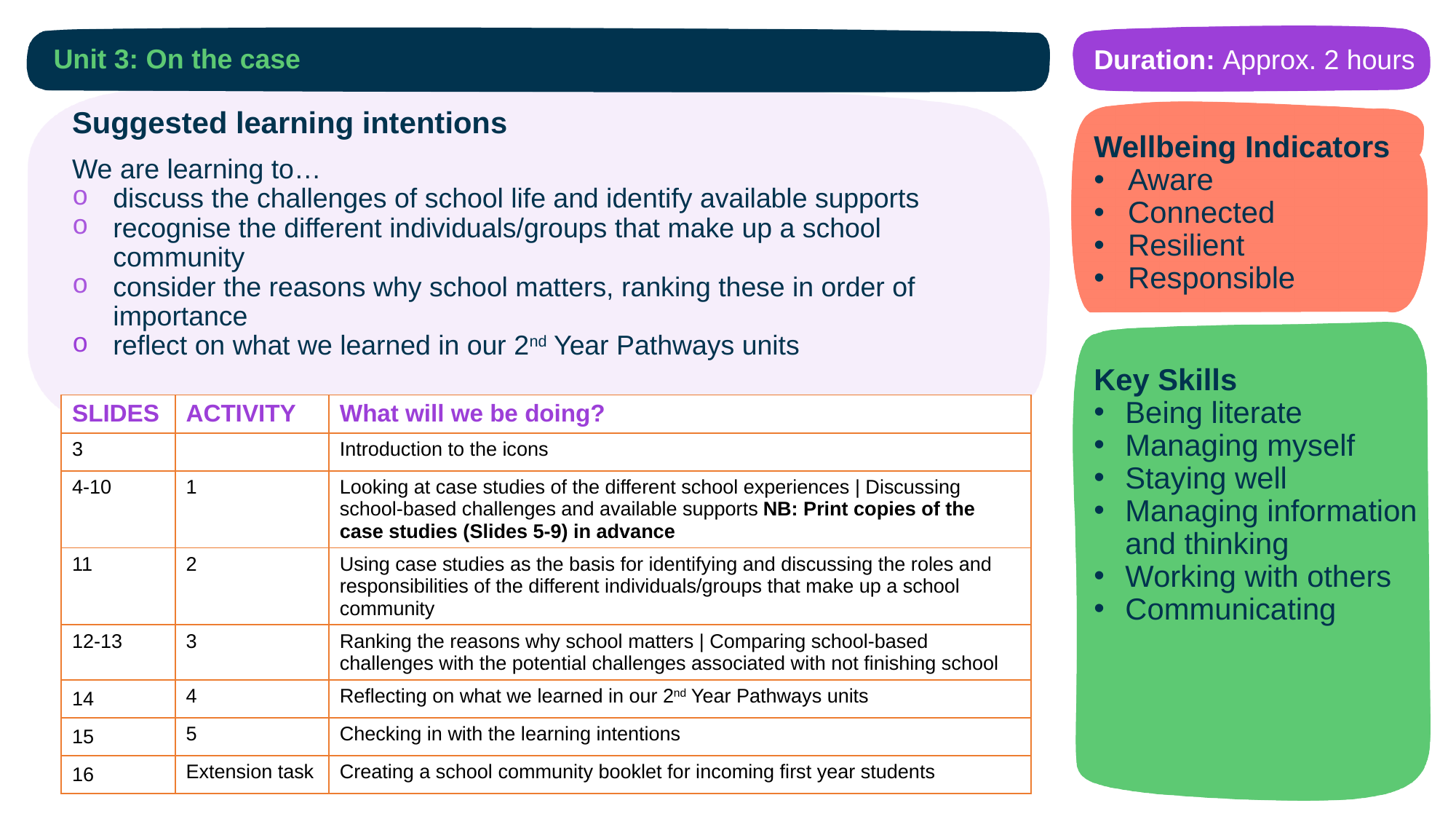

Duration: Approx. 2 hours
# Unit 3: On the case
Suggested learning intentions

We are learning to…
discuss the challenges of school life and identify available supports
recognise the different individuals/groups that make up a school community
consider the reasons why school matters, ranking these in order of importance
reflect on what we learned in our 2nd Year Pathways units

xxx

Wellbeing Indicators
Aware
Connected
Resilient
Responsible
Key Skills
Being literate
Managing myself
Staying well
Managing information and thinking
Working with others
Communicating

| SLIDES | ACTIVITY | What will we be doing? |
| --- | --- | --- |
| 3 |  | Introduction to the icons |
| 4-10 | 1 | Looking at case studies of the different school experiences | Discussing school-based challenges and available supports NB: Print copies of the case studies (Slides 5-9) in advance |
| 11 | 2 | Using case studies as the basis for identifying and discussing the roles and responsibilities of the different individuals/groups that make up a school community |
| 12-13 | 3 | Ranking the reasons why school matters | Comparing school-based challenges with the potential challenges associated with not finishing school |
| 14 | 4 | Reflecting on what we learned in our 2nd Year Pathways units |
| 15 | 5 | Checking in with the learning intentions |
| 16 | Extension task | Creating a school community booklet for incoming first year students |